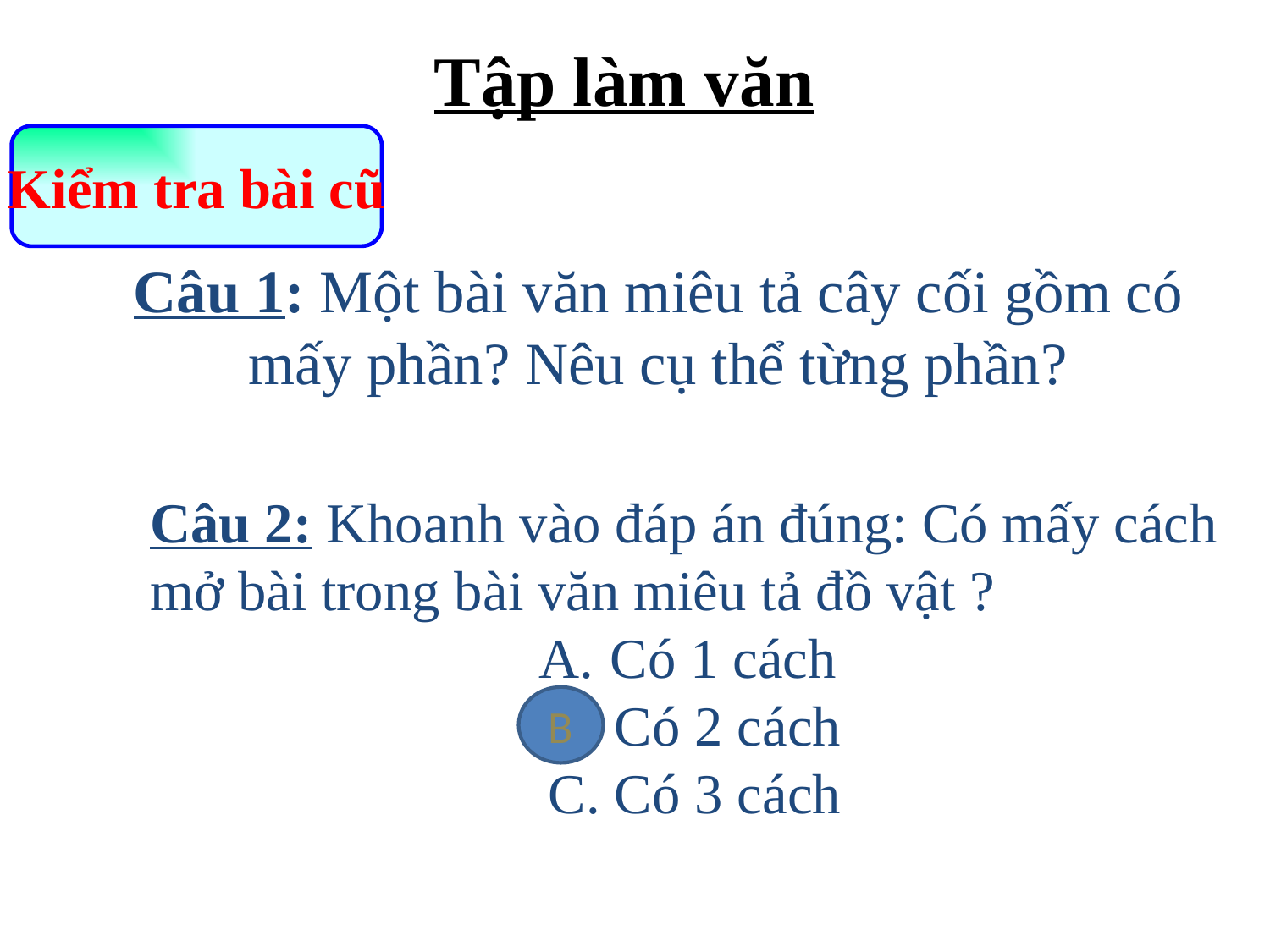

Tập làm văn

Kiểm tra bài cũ
Câu 1: Một bài văn miêu tả cây cối gồm có mấy phần? Nêu cụ thể từng phần?

Câu 2: Khoanh vào đáp án đúng: Có mấy cách mở bài trong bài văn miêu tả đồ vật ?
Có 1 cách
 B. Có 2 cách
 C. Có 3 cách

B